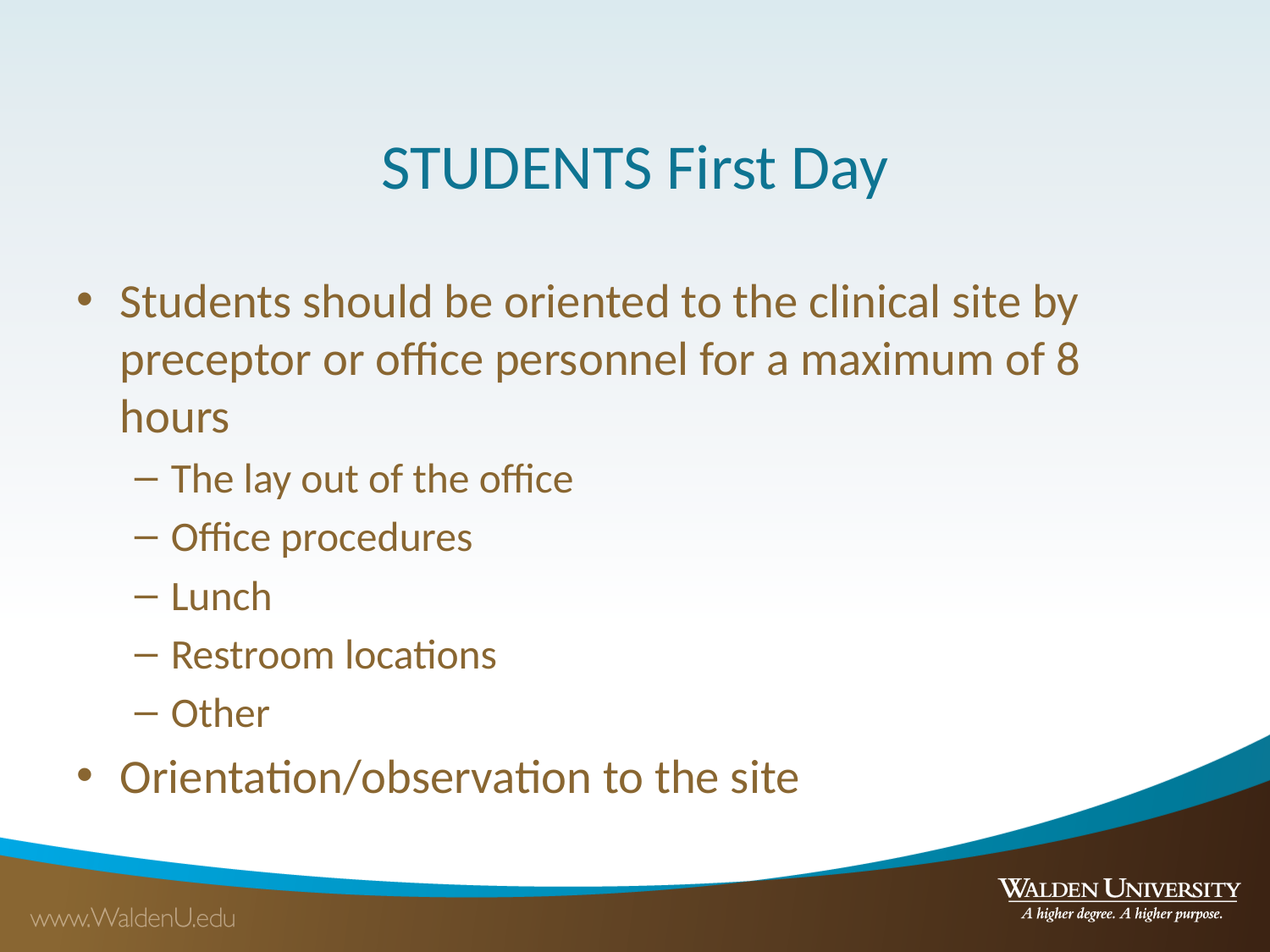

# STUDENTS First Day
Students should be oriented to the clinical site by preceptor or office personnel for a maximum of 8 hours
The lay out of the office
Office procedures
Lunch
Restroom locations
Other
Orientation/observation to the site